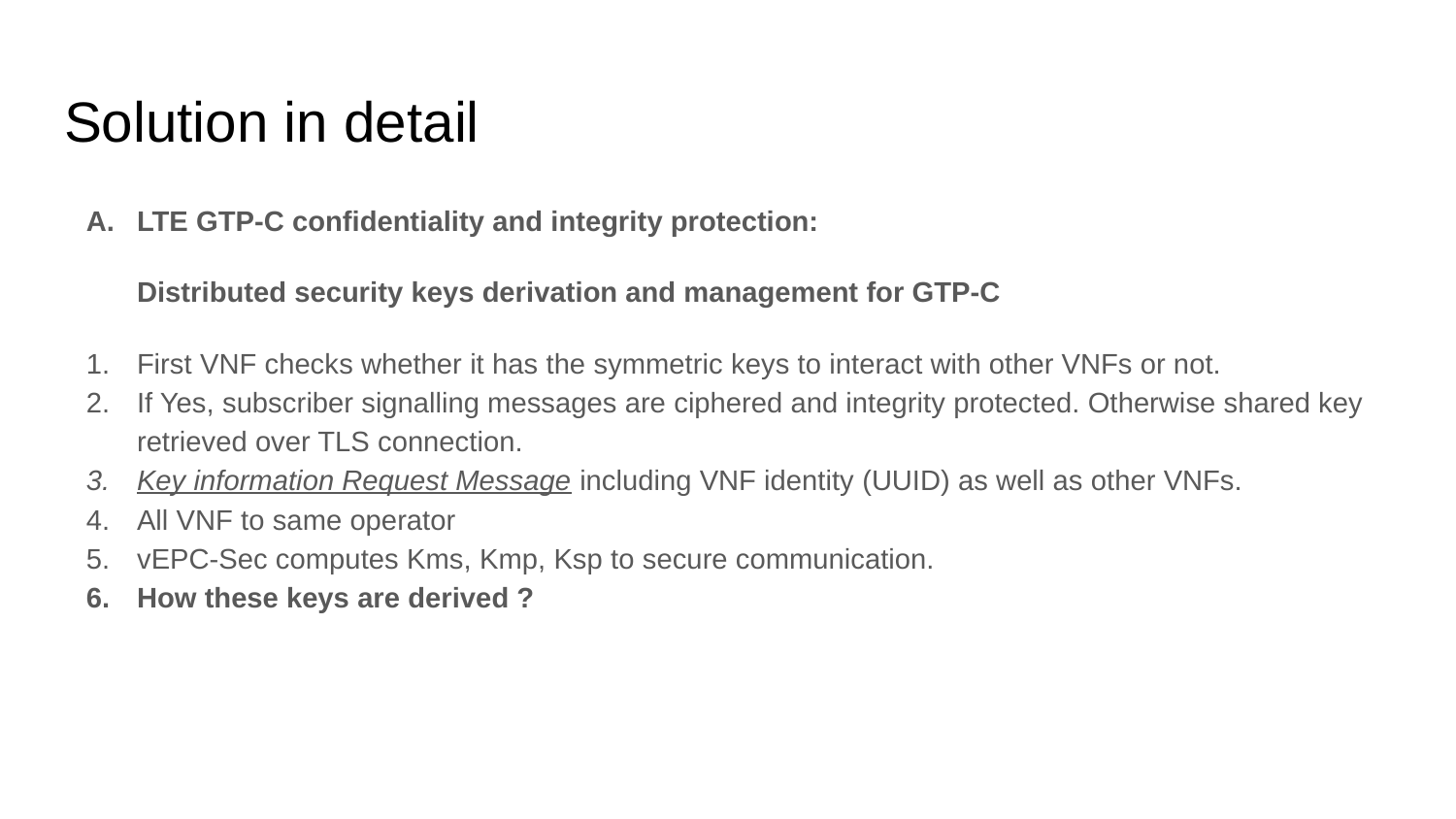

# Solution in detail
LTE GTP-C confidentiality and integrity protection:
Distributed security keys derivation and management for GTP-C
First VNF checks whether it has the symmetric keys to interact with other VNFs or not.
If Yes, subscriber signalling messages are ciphered and integrity protected. Otherwise shared key retrieved over TLS connection.
Key information Request Message including VNF identity (UUID) as well as other VNFs.
All VNF to same operator
vEPC-Sec computes Kms, Kmp, Ksp to secure communication.
How these keys are derived ?